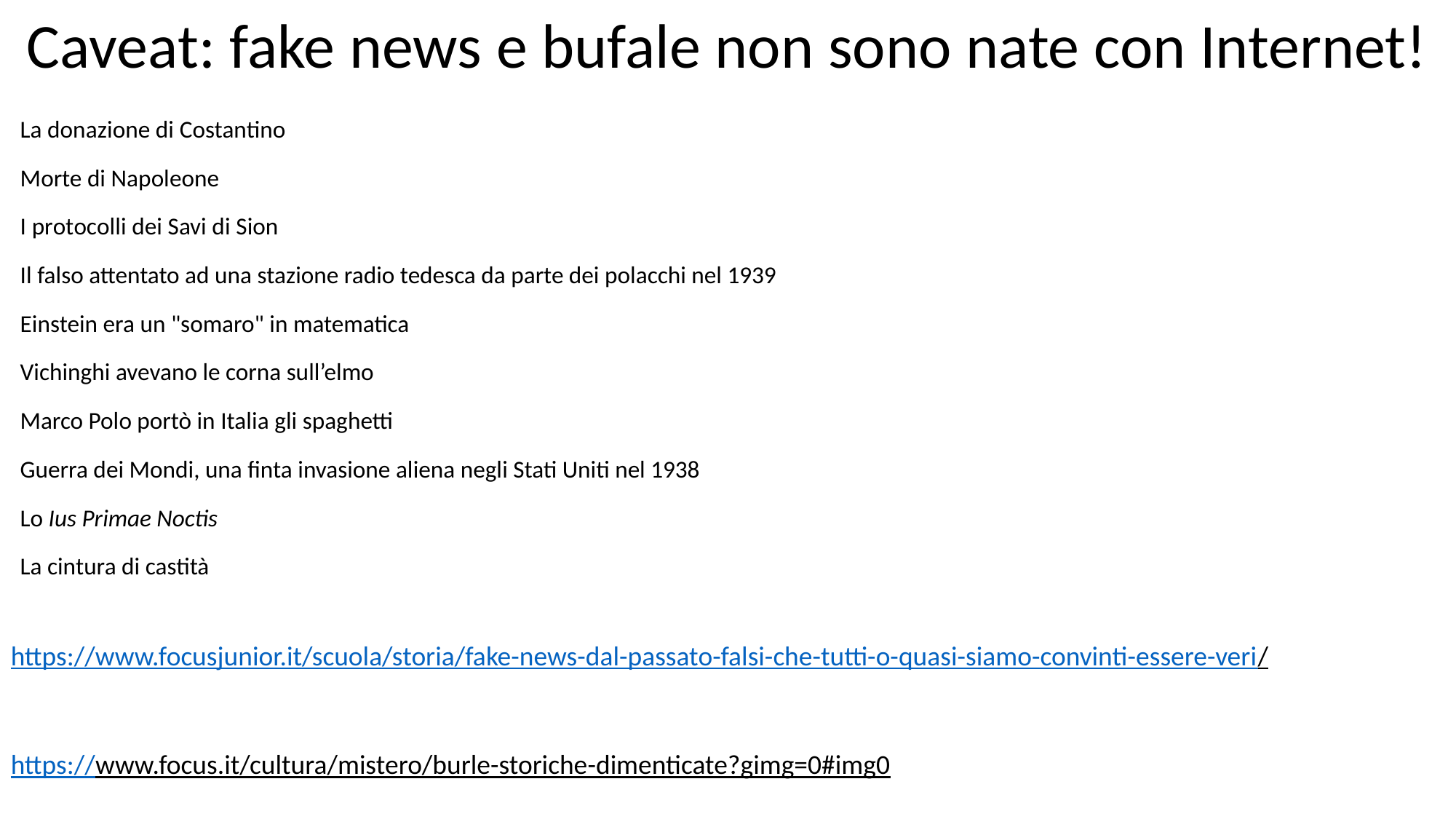

# Caveat: fake news e bufale non sono nate con Internet!
La donazione di Costantino
Morte di Napoleone
I protocolli dei Savi di Sion
Il falso attentato ad una stazione radio tedesca da parte dei polacchi nel 1939
Einstein era un "somaro" in matematica
Vichinghi avevano le corna sull’elmo
Marco Polo portò in Italia gli spaghetti
Guerra dei Mondi, una finta invasione aliena negli Stati Uniti nel 1938
Lo Ius Primae Noctis
La cintura di castità
https://www.focusjunior.it/scuola/storia/fake-news-dal-passato-falsi-che-tutti-o-quasi-siamo-convinti-essere-veri/
https://www.focus.it/cultura/mistero/burle-storiche-dimenticate?gimg=0#img0